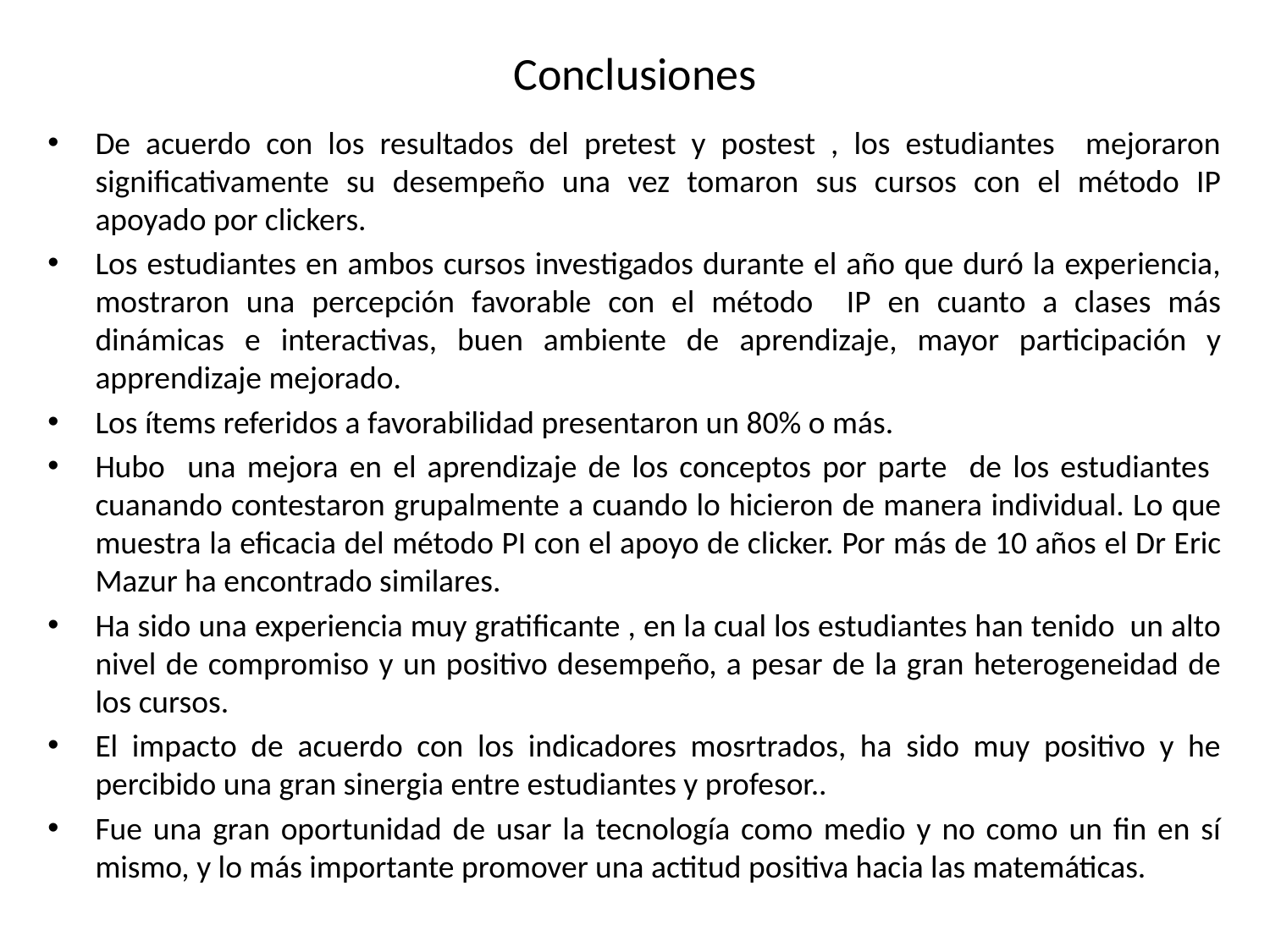

# Conclusiones
De acuerdo con los resultados del pretest y postest , los estudiantes  mejoraron significativamente su desempeño una vez tomaron sus cursos con el método IP apoyado por clickers.
Los estudiantes en ambos cursos investigados durante el año que duró la experiencia, mostraron una percepción favorable con el método  IP en cuanto a clases más dinámicas e interactivas, buen ambiente de aprendizaje, mayor participación y apprendizaje mejorado.
Los ítems referidos a favorabilidad presentaron un 80% o más.
Hubo  una mejora en el aprendizaje de los conceptos por parte  de los estudiantes  cuanando contestaron grupalmente a cuando lo hicieron de manera individual. Lo que muestra la eficacia del método PI con el apoyo de clicker. Por más de 10 años el Dr Eric Mazur ha encontrado similares.
Ha sido una experiencia muy gratificante , en la cual los estudiantes han tenido  un alto nivel de compromiso y un positivo desempeño, a pesar de la gran heterogeneidad de los cursos.
El impacto de acuerdo con los indicadores mosrtrados, ha sido muy positivo y he percibido una gran sinergia entre estudiantes y profesor..
Fue una gran oportunidad de usar la tecnología como medio y no como un fin en sí mismo, y lo más importante promover una actitud positiva hacia las matemáticas.